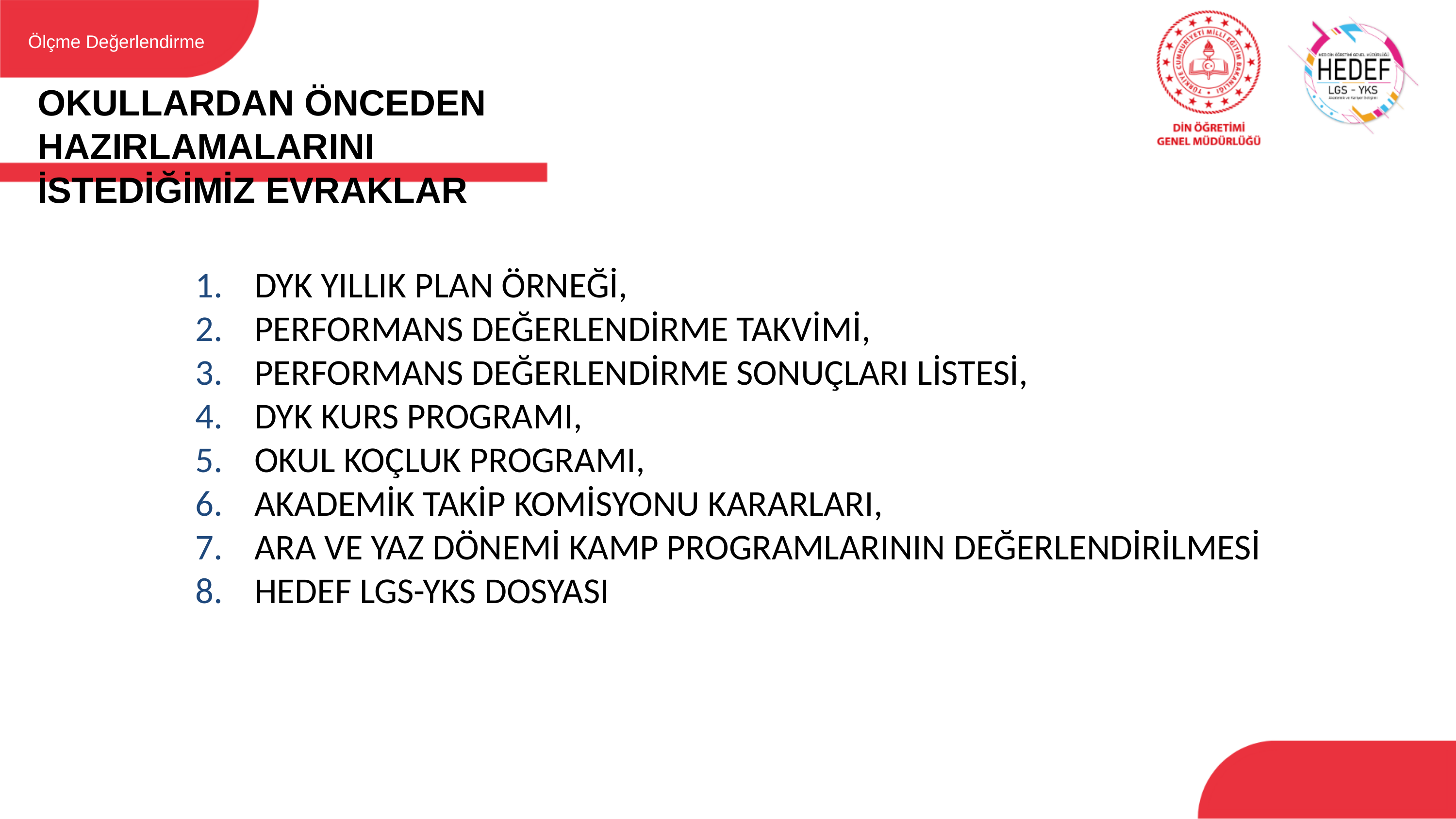

Ölçme Değerlendirme
OKULLARDAN ÖNCEDEN  HAZIRLAMALARINI
İSTEDİĞİMİZ EVRAKLAR
DYK YILLIK PLAN ÖRNEĞİ,
PERFORMANS DEĞERLENDİRME TAKVİMİ,
PERFORMANS DEĞERLENDİRME SONUÇLARI LİSTESİ,
DYK KURS PROGRAMI,
OKUL KOÇLUK PROGRAMI,
AKADEMİK TAKİP KOMİSYONU KARARLARI,
ARA VE YAZ DÖNEMİ KAMP PROGRAMLARININ DEĞERLENDİRİLMESİ
HEDEF LGS-YKS DOSYASI
39